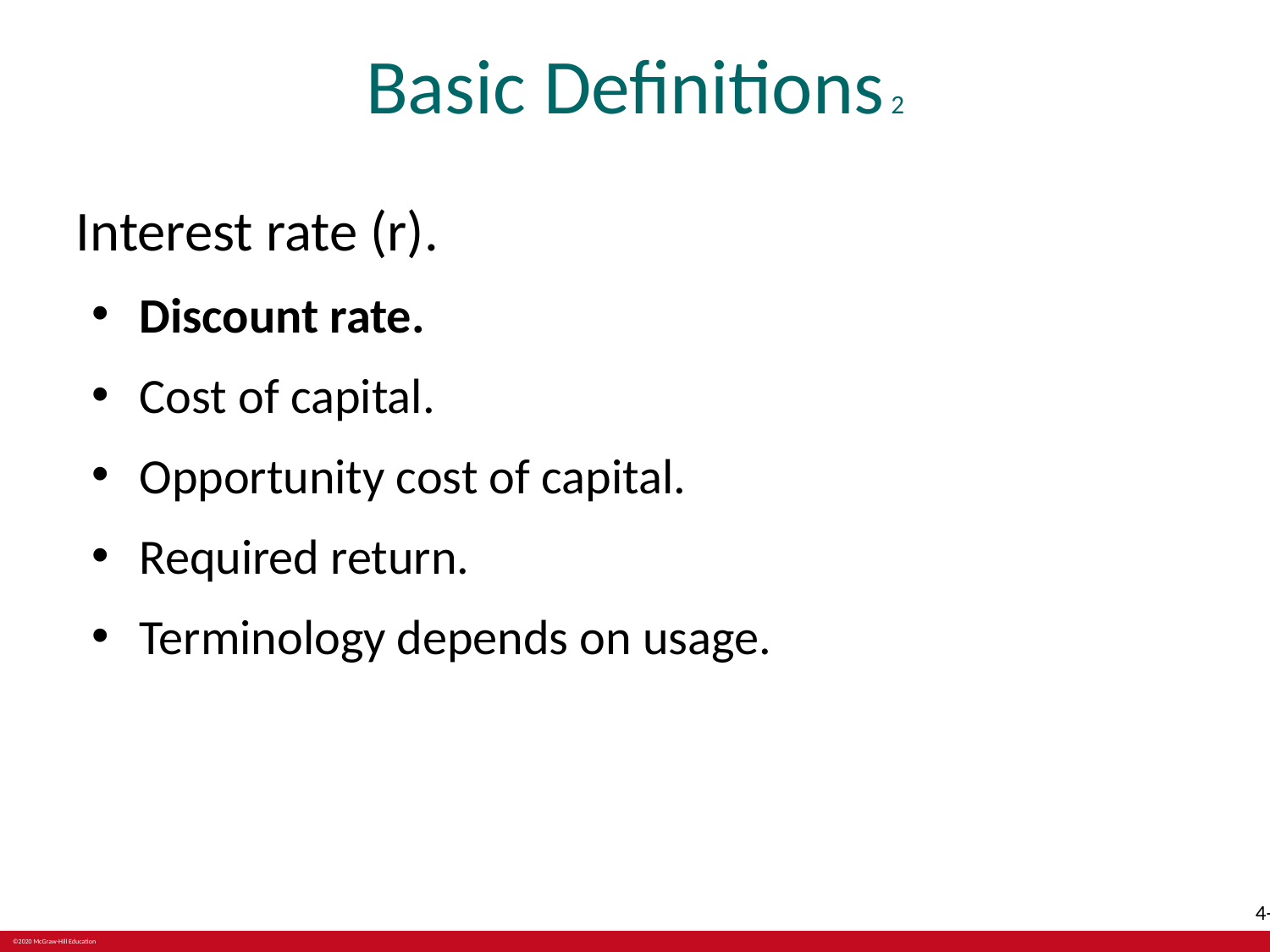

# Basic Definitions 2
Interest rate (r).
Discount rate.
Cost of capital.
Opportunity cost of capital.
Required return.
Terminology depends on usage.